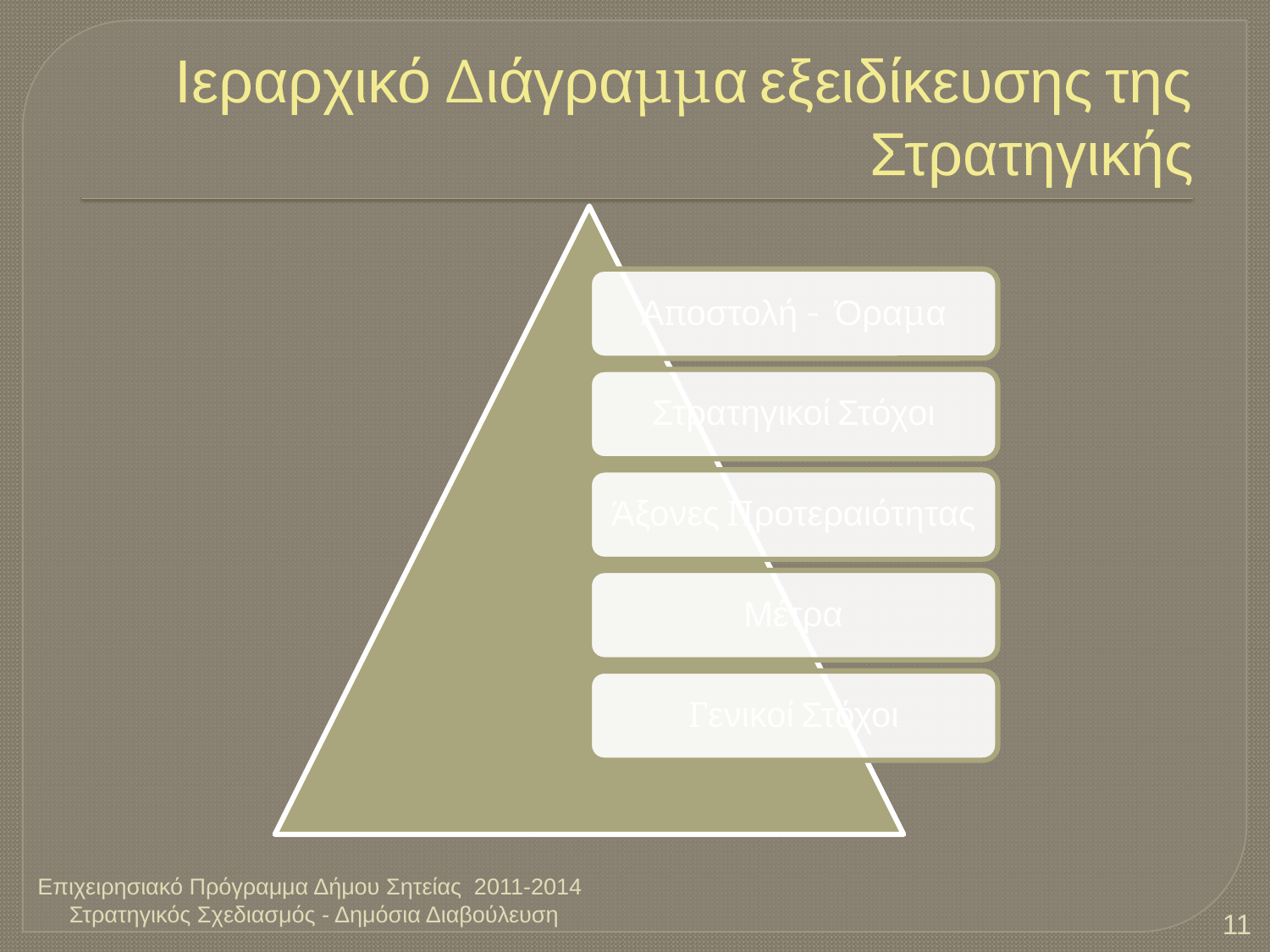

# Ιεραρχικό Διάγραμμα εξειδίκευσης της Στρατηγικής
Αποστολή -  Όραμα
Στρατηγικοί Στόχοι
Άξονες Προτεραιότητας
Μέτρα
Γενικοί Στόχοι
Επιχειρησιακό Πρόγραμμα Δήμου Σητείας  2011-2014        Στρατηγικός Σχεδιασμός - Δημόσια Διαβούλευση
11